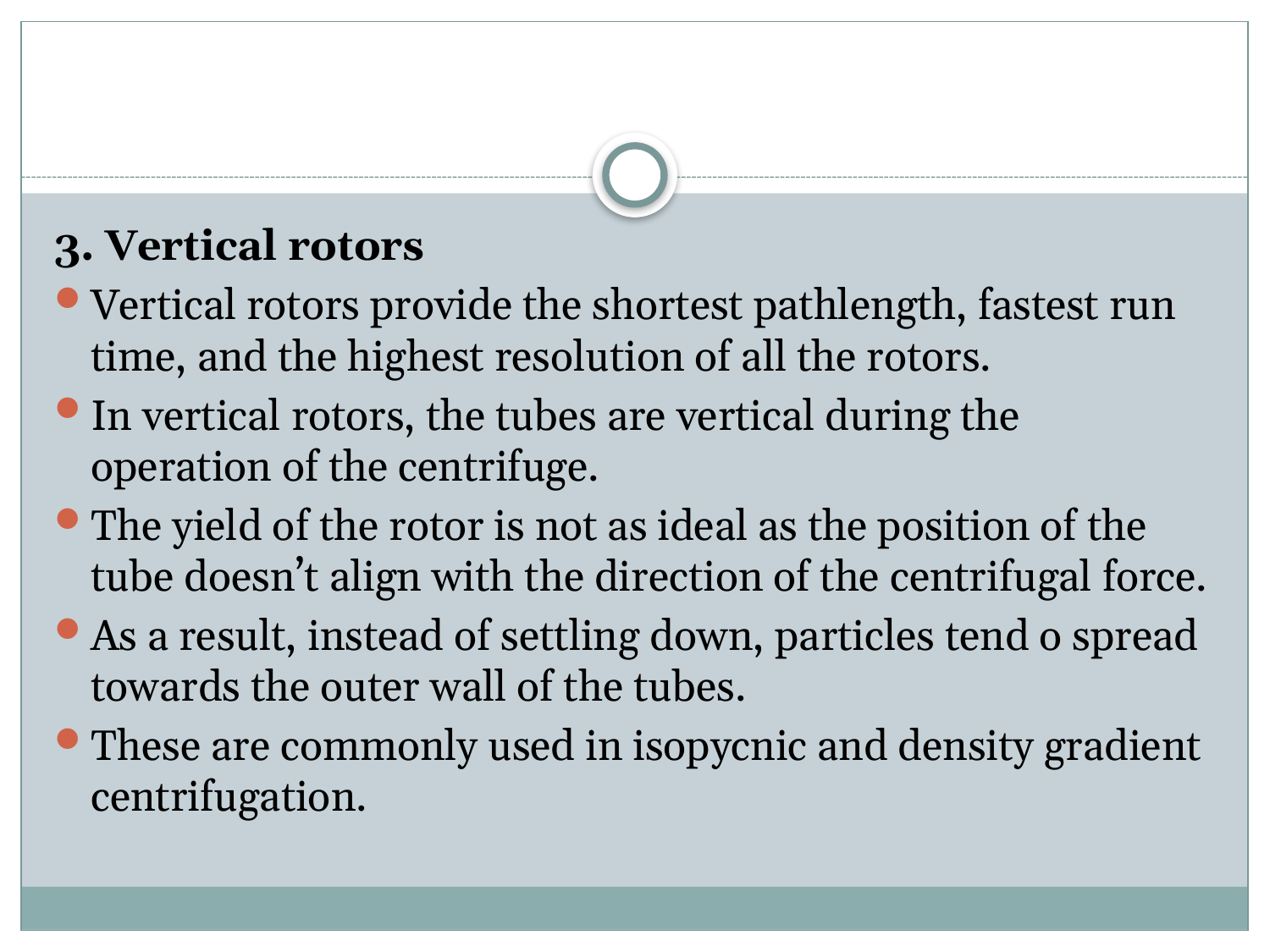

#
3. Vertical rotors
Vertical rotors provide the shortest pathlength, fastest run time, and the highest resolution of all the rotors.
In vertical rotors, the tubes are vertical during the operation of the centrifuge.
The yield of the rotor is not as ideal as the position of the tube doesn’t align with the direction of the centrifugal force.
As a result, instead of settling down, particles tend o spread towards the outer wall of the tubes.
These are commonly used in isopycnic and density gradient centrifugation.